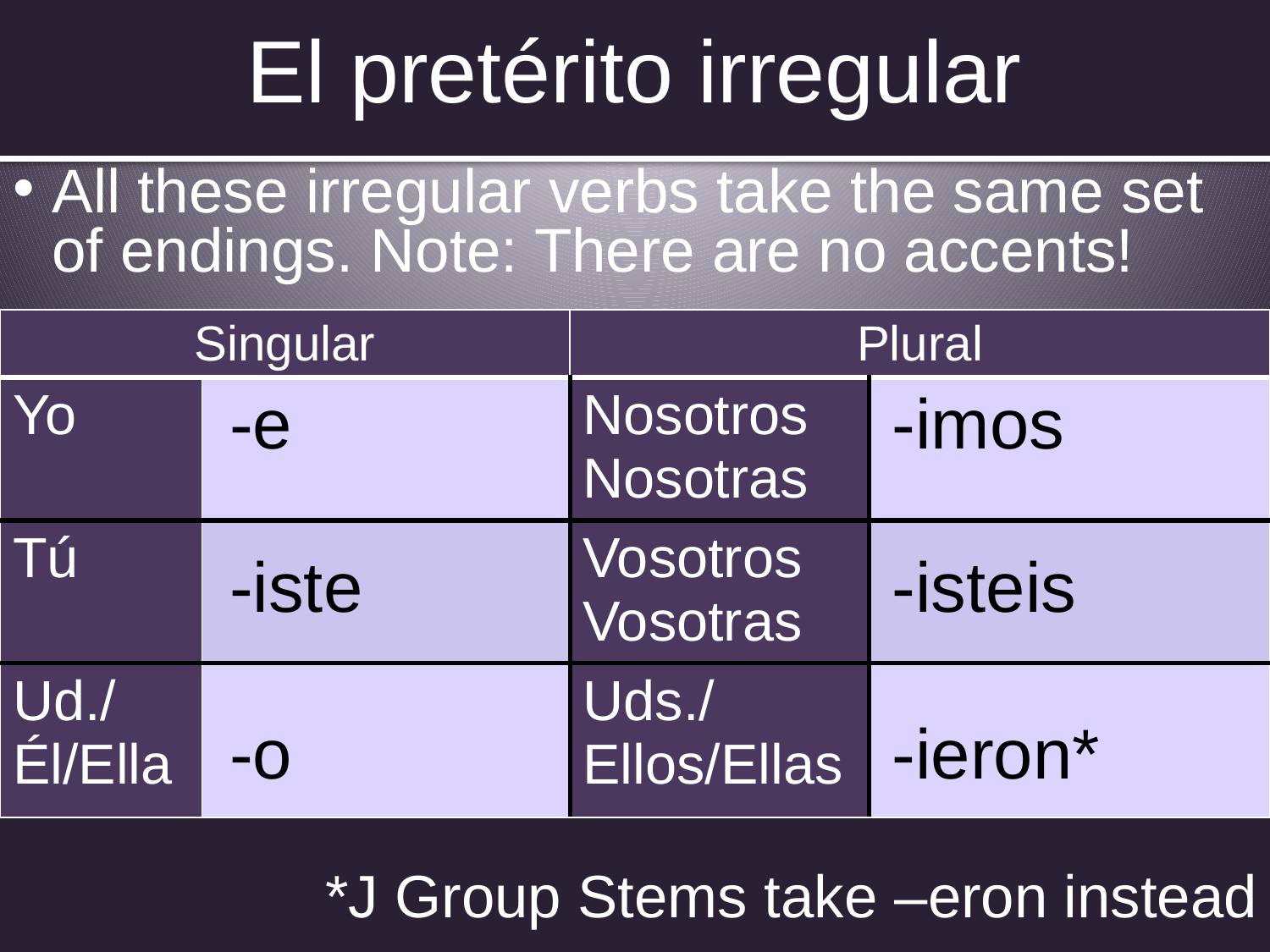

# El pretérito irregular
All these irregular verbs take the same set of endings. Note: There are no accents!
| Singular |  | Plural |  |
| --- | --- | --- | --- |
| Yo |  | Nosotros Nosotras |  |
| Tú |  | Vosotros Vosotras |  |
| Ud./Él/Ella |  | Uds./Ellos/Ellas |  |
| -e |
| --- |
| -imos |
| --- |
| -iste |
| --- |
| -isteis |
| --- |
| -o |
| --- |
| -ieron\* |
| --- |
*J Group Stems take –eron instead